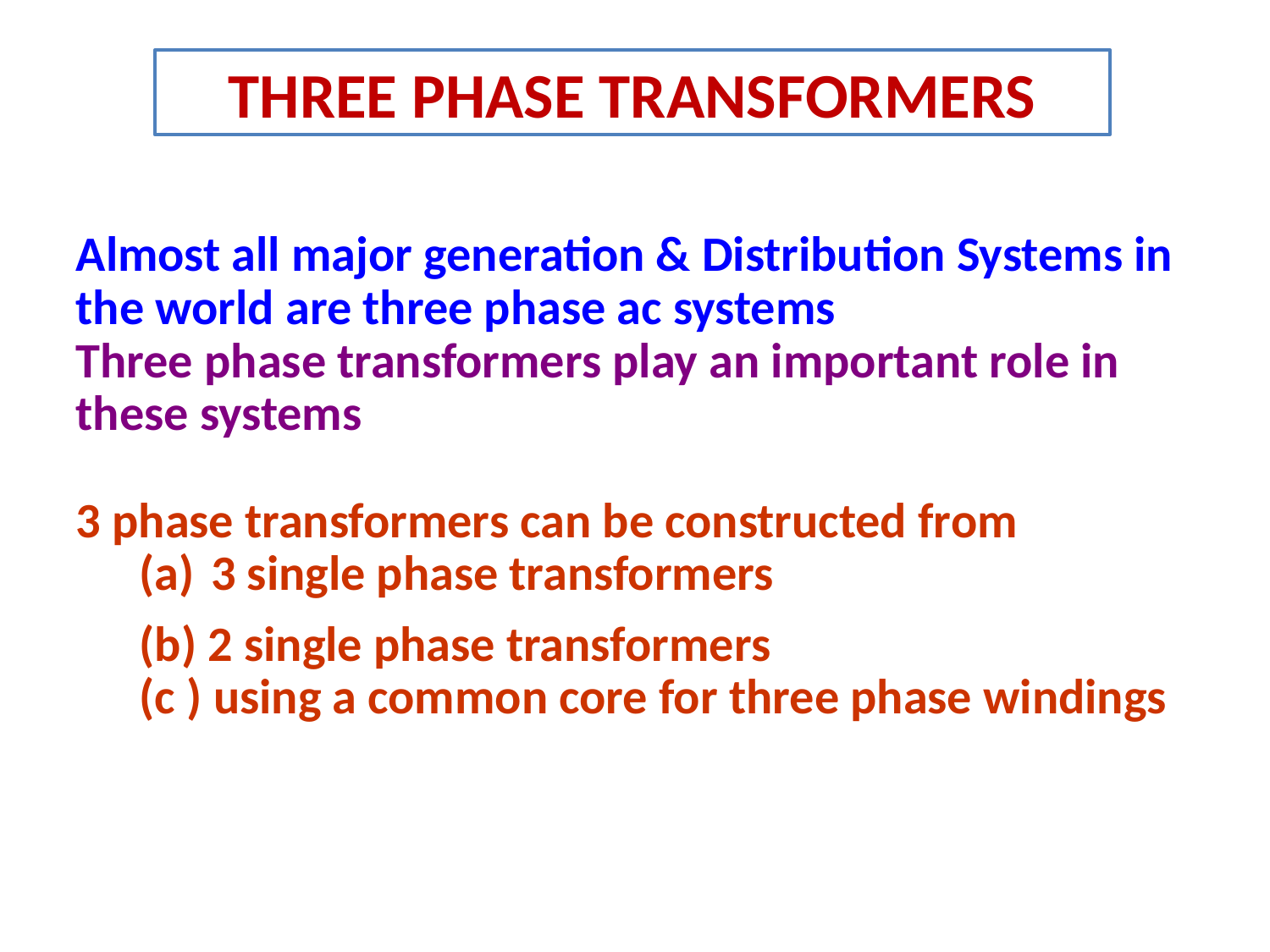

THREE PHASE TRANSFORMERS
Almost all major generation & Distribution Systems in the world are three phase ac systems
Three phase transformers play an important role in these systems

3 phase transformers can be constructed from
3 single phase transformers

(b) 2 single phase transformers
(c ) using a common core for three phase windings